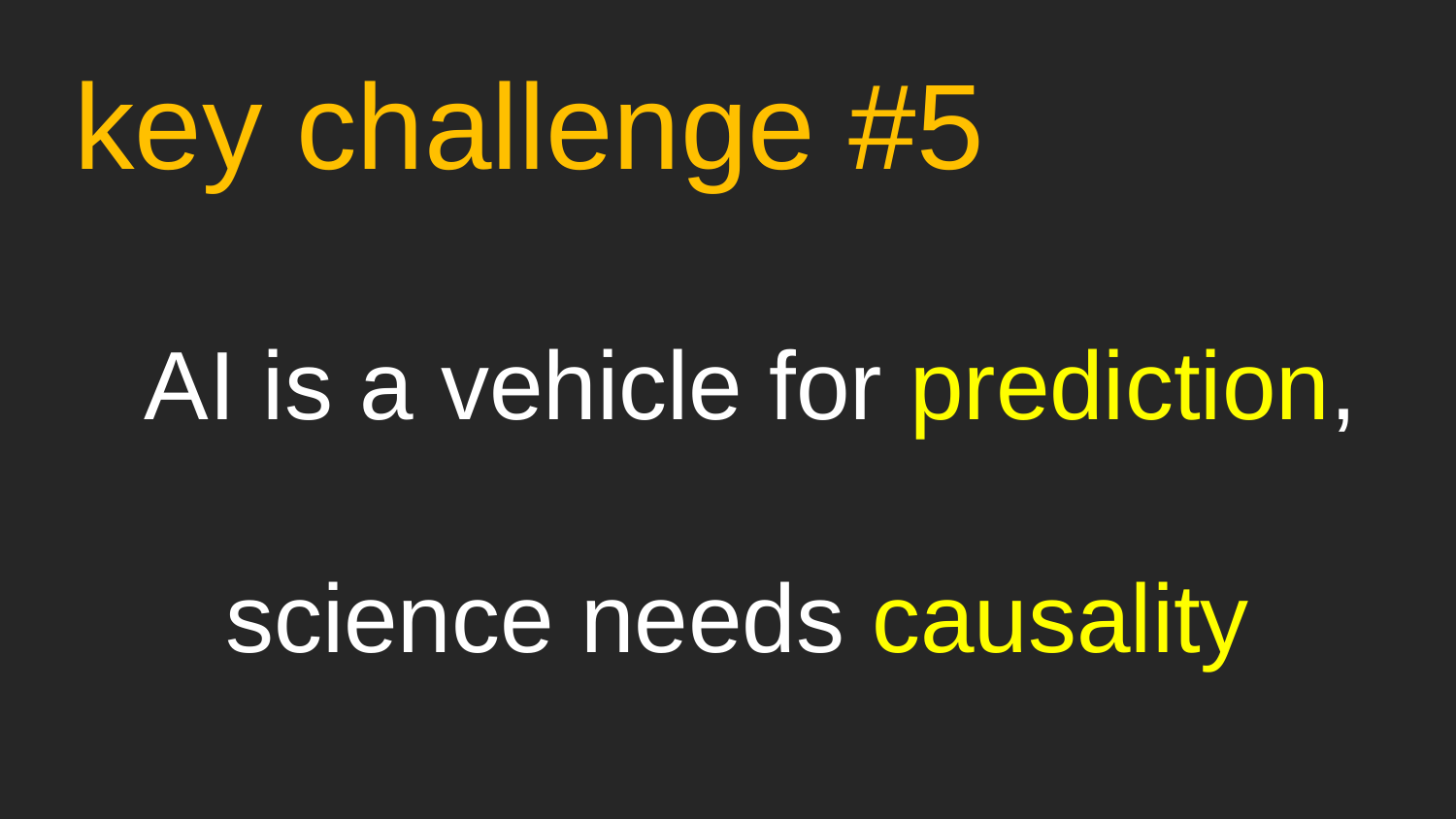

key challenge #5
AI is a vehicle for prediction,
science needs causality